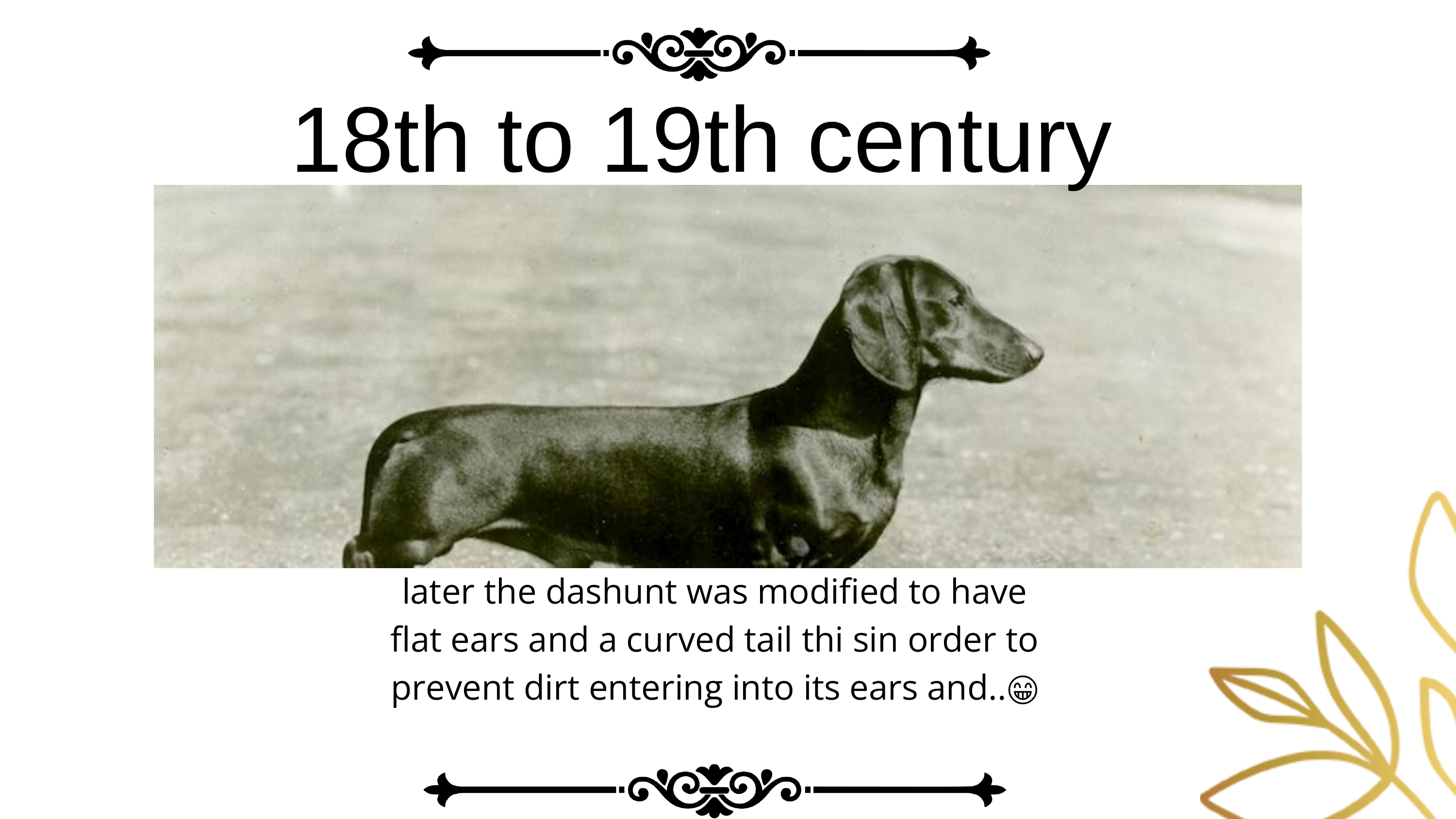

18th to 19th century

later the dashunt was modified to have flat ears and a curved tail thi sin order to prevent dirt entering into its ears and..😁